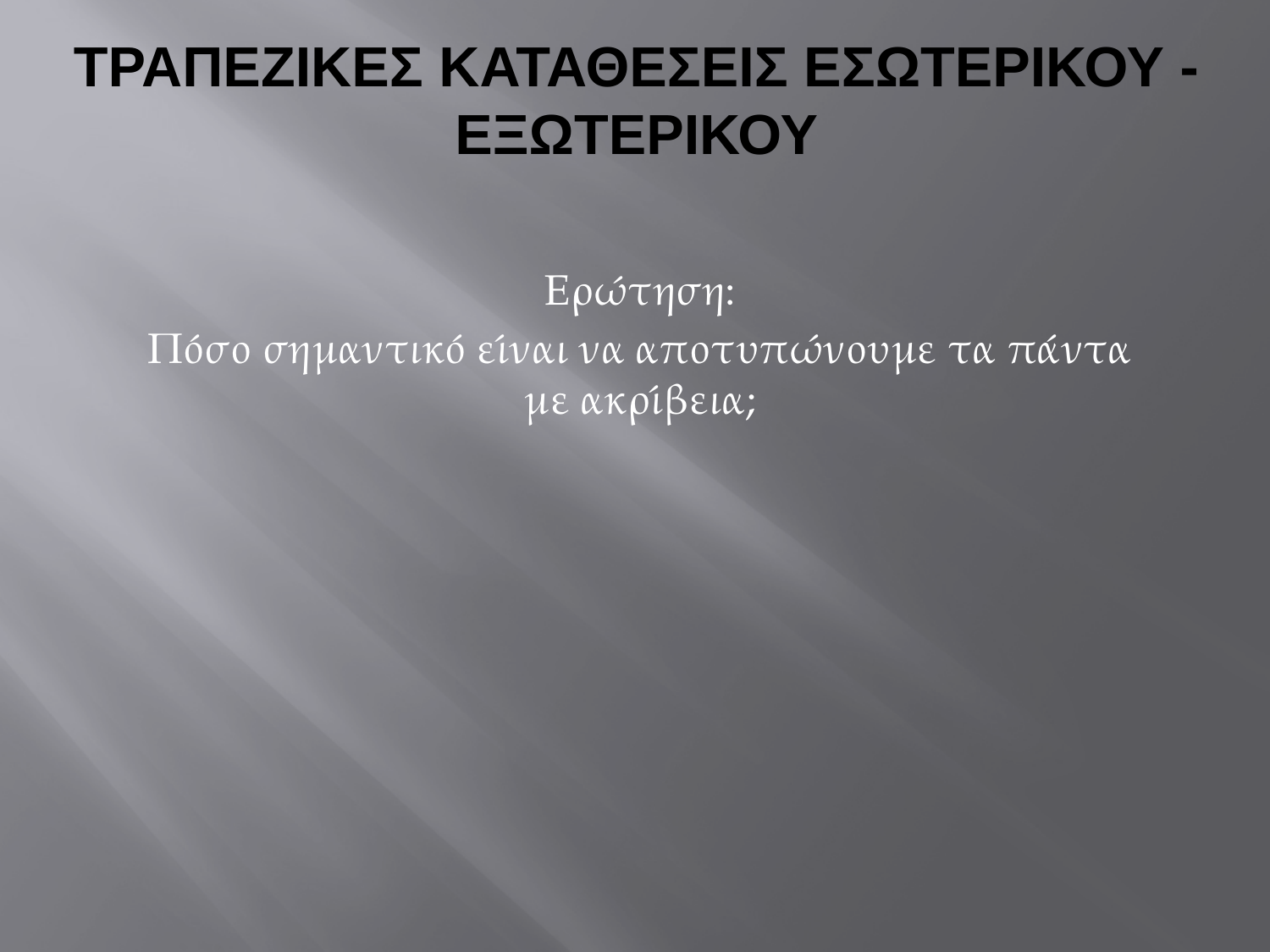

# Τραπεζικεσ Καταθεσεισ εσωτερικου - εξωτερικου
Ερώτηση:
Πόσο σημαντικό είναι να αποτυπώνουμε τα πάντα με ακρίβεια;